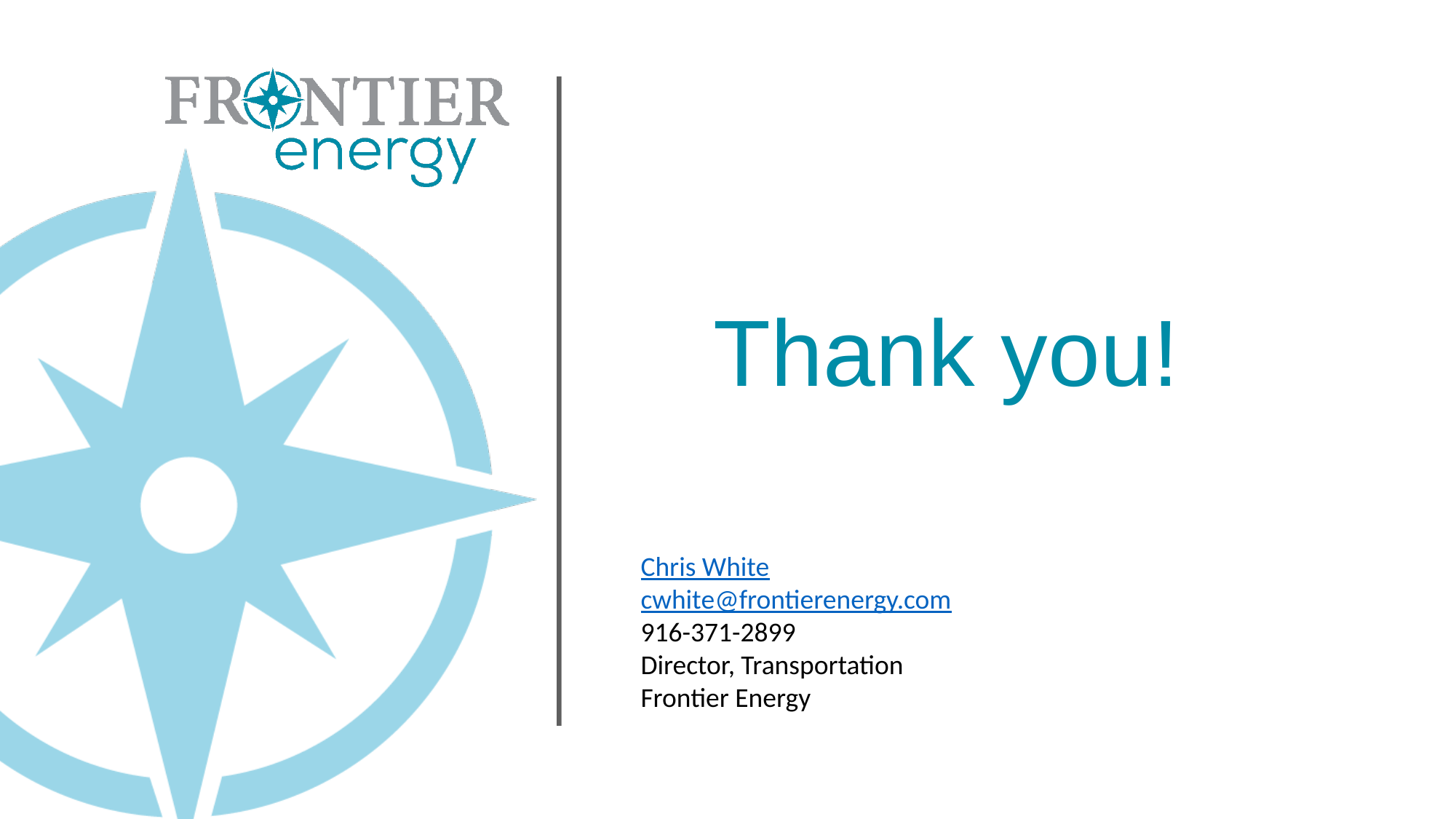

Thank you!
Chris White
cwhite@frontierenergy.com
916-371-2899
Director, Transportation
Frontier Energy